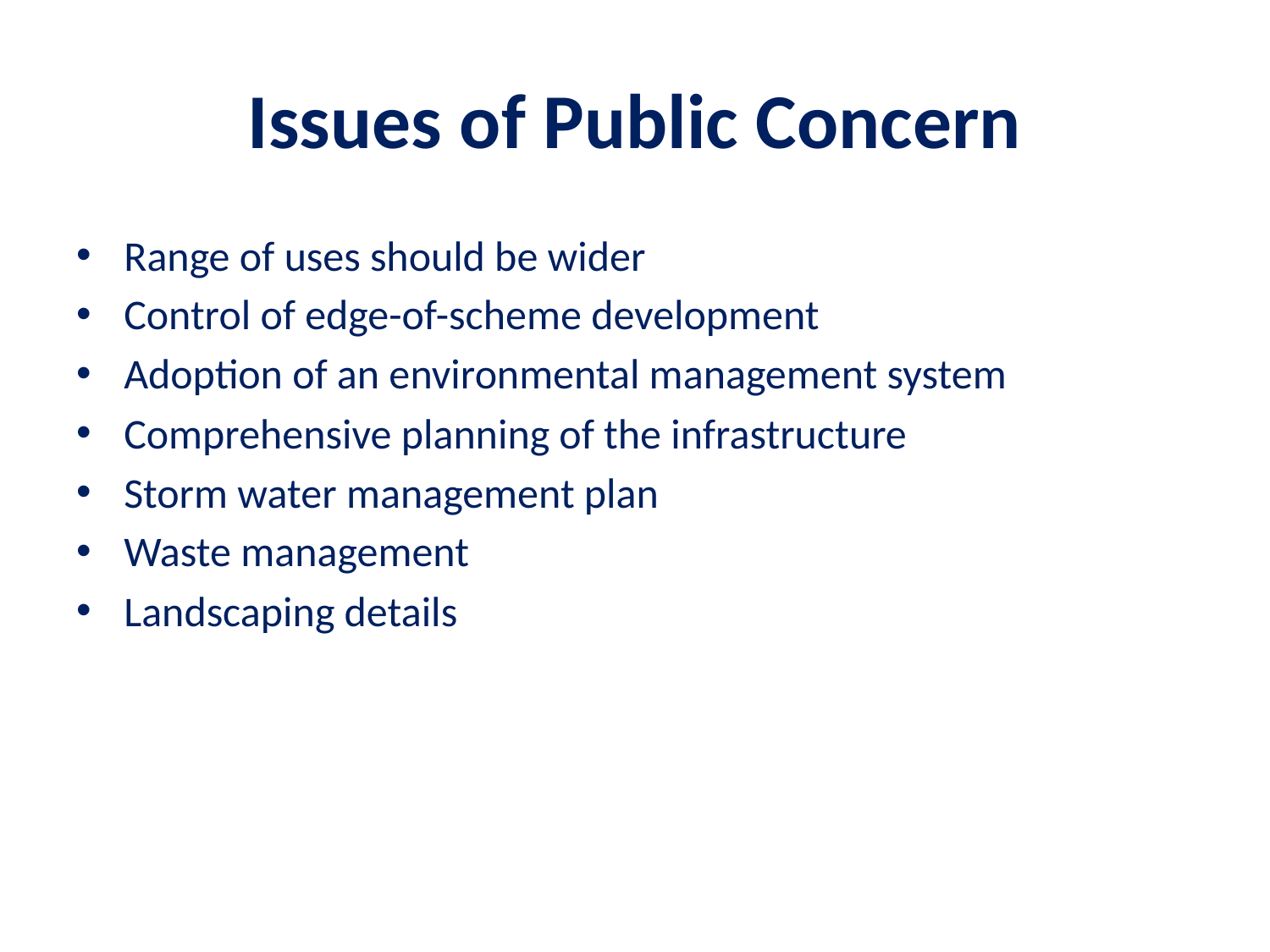

# Issues of Public Concern
Range of uses should be wider
Control of edge-of-scheme development
Adoption of an environmental management system
Comprehensive planning of the infrastructure
Storm water management plan
Waste management
Landscaping details